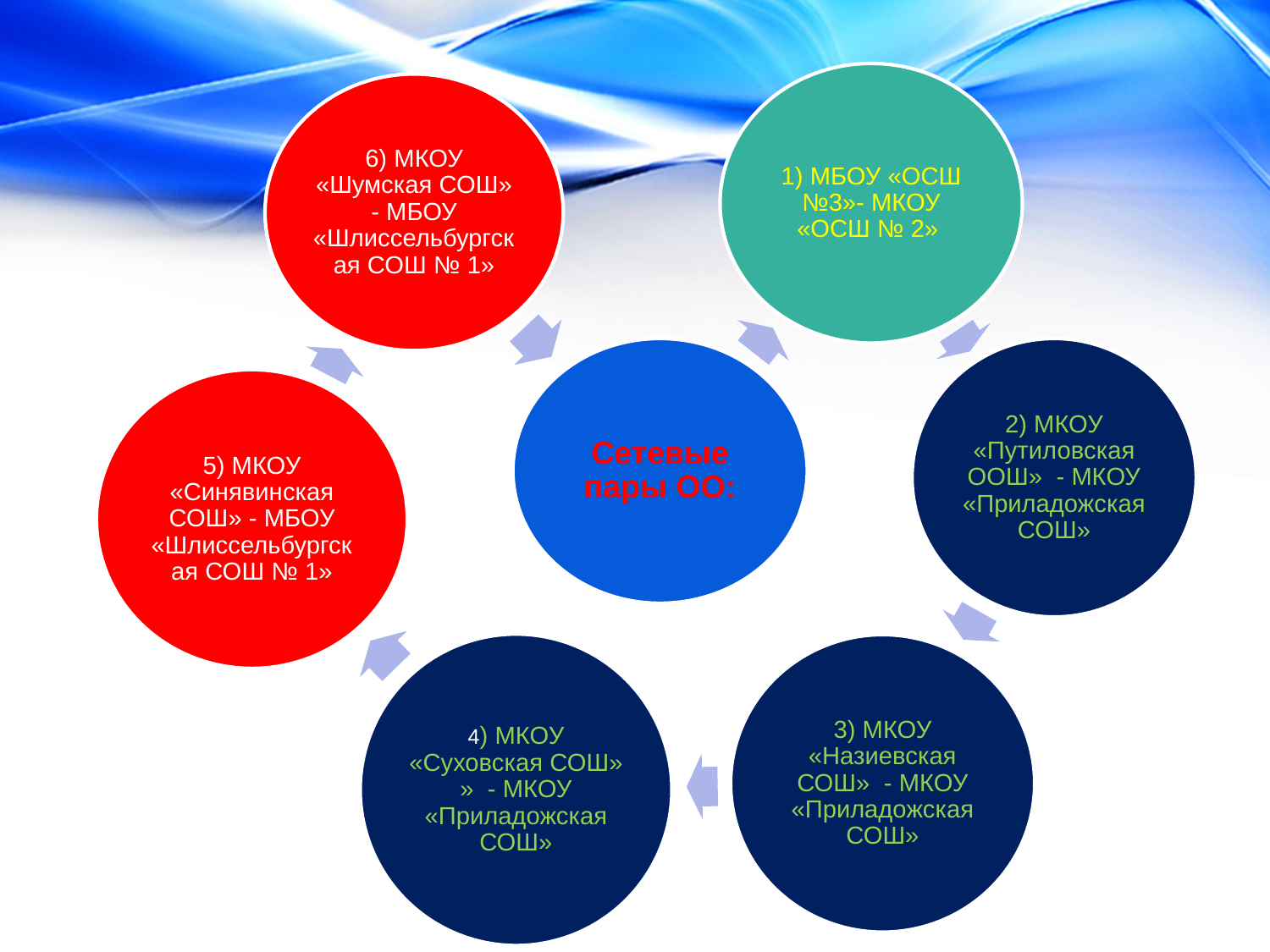

Сетевые пары ОО:

1) МБОУ «ОСШ №3»- МКОУ «ОСШ № 2»

2) МКОУ «Путиловская ООШ»  - МКОУ «Приладожская СОШ»

3) МКОУ «Назиевская СОШ»  - МКОУ «Приладожская СОШ»

4) МКОУ «Суховская СОШ» »  - МКОУ «Приладожская СОШ»

5) МКОУ «Синявинская СОШ» - МБОУ «Шлиссельбургская СОШ № 1»

6) МКОУ «Шумская СОШ» - МБОУ «Шлиссельбургская СОШ № 1»